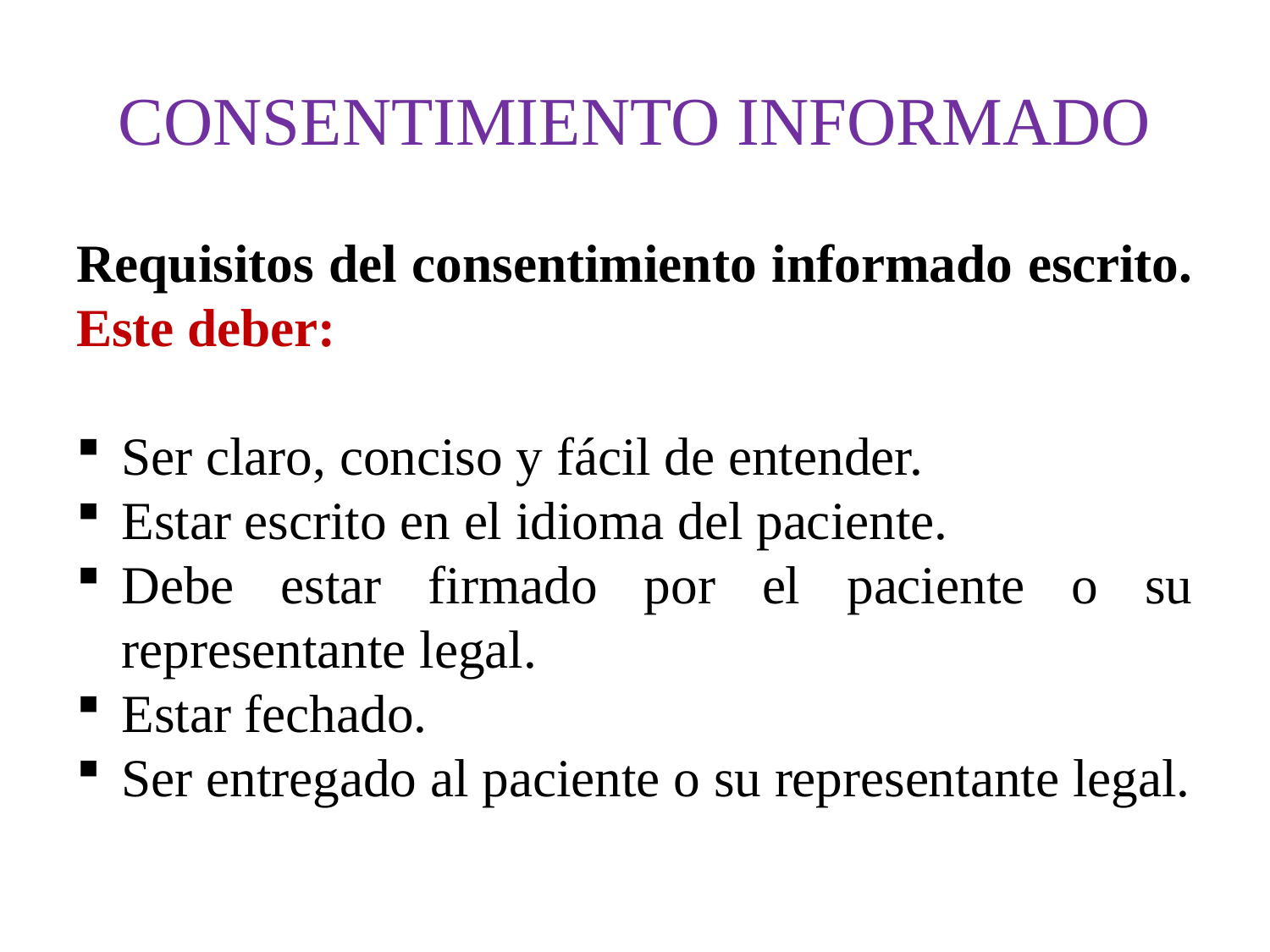

# CONSENTIMIENTO INFORMADO
Requisitos del consentimiento informado escrito. Este deber:

Ser claro, conciso y fácil de entender.
Estar escrito en el idioma del paciente.
Debe estar firmado por el paciente o su representante legal.
Estar fechado.
Ser entregado al paciente o su representante legal.